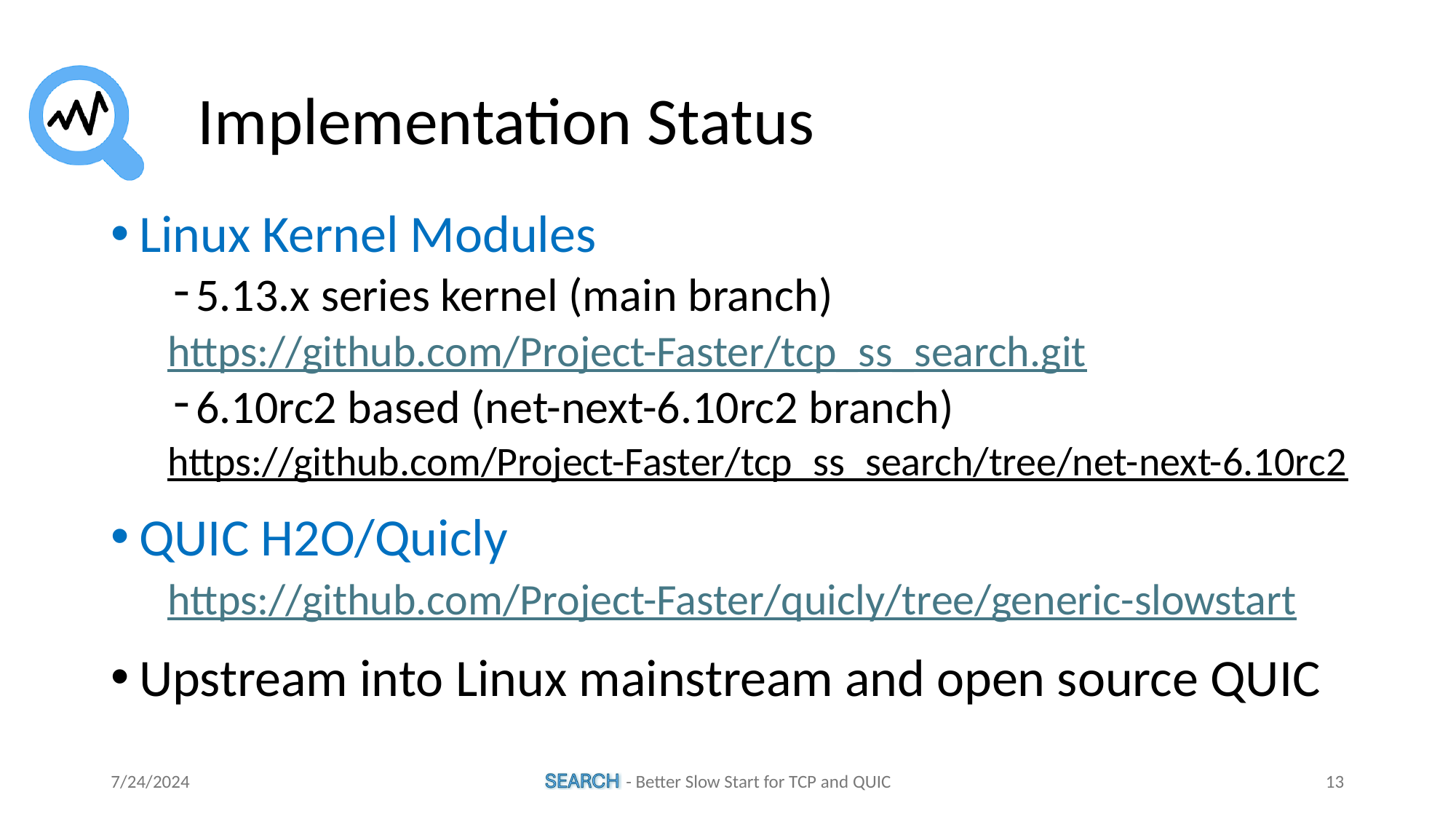

# Implementation Status
Linux Kernel Modules
5.13.x series kernel (main branch)
https://github.com/Project-Faster/tcp_ss_search.git
6.10rc2 based (net-next-6.10rc2 branch)
https://github.com/Project-Faster/tcp_ss_search/tree/net-next-6.10rc2
QUIC H2O/Quicly
https://github.com/Project-Faster/quicly/tree/generic-slowstart
Upstream into Linux mainstream and open source QUIC
7/24/2024
               - Better Slow Start for TCP and QUIC
13